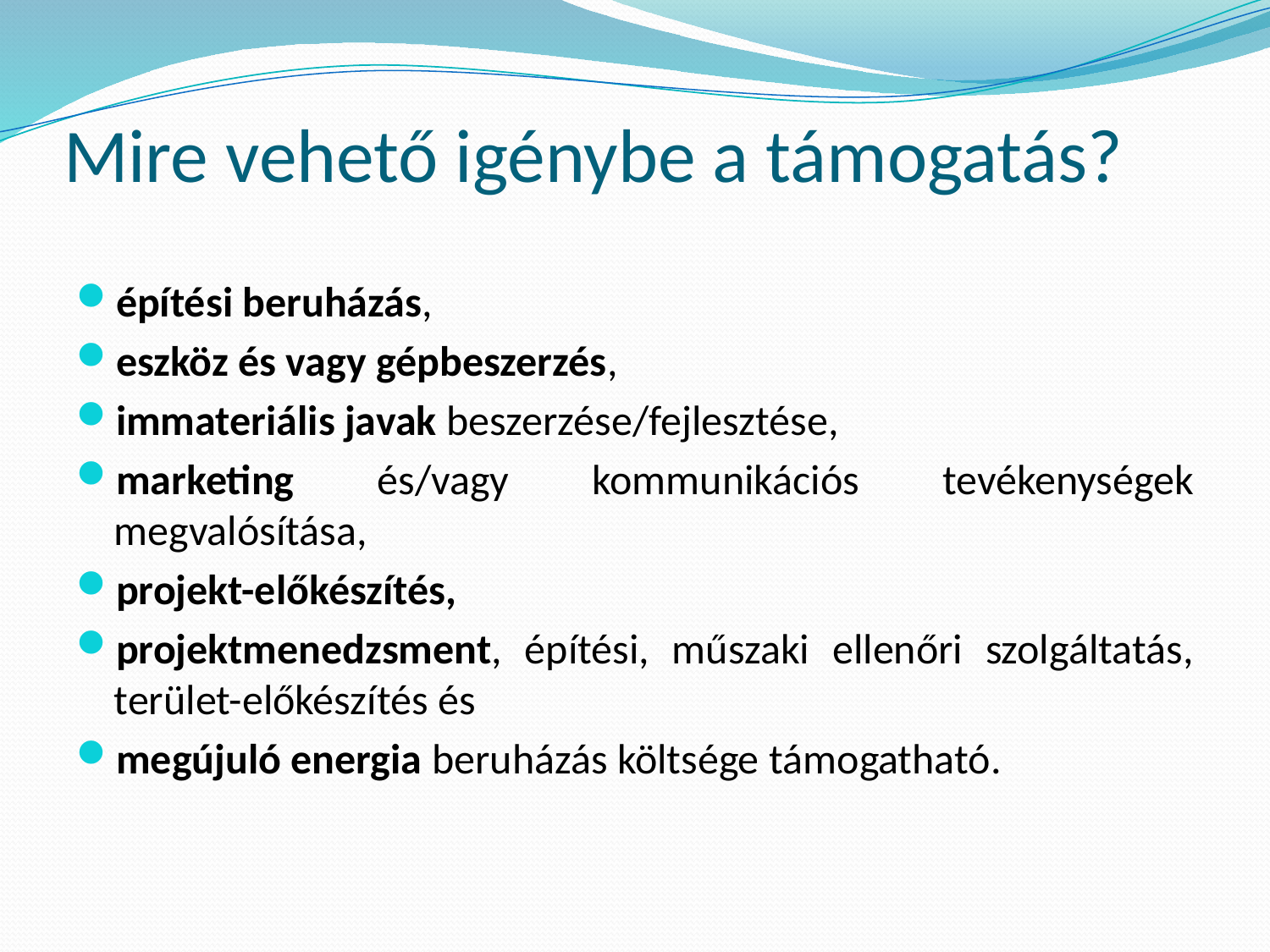

# Mire vehető igénybe a támogatás?
építési beruházás,
eszköz és vagy gépbeszerzés,
immateriális javak beszerzése/fejlesztése,
marketing és/vagy kommunikációs tevékenységek megvalósítása,
projekt-előkészítés,
projektmenedzsment, építési, műszaki ellenőri szolgáltatás, terület-előkészítés és
megújuló energia beruházás költsége támogatható.